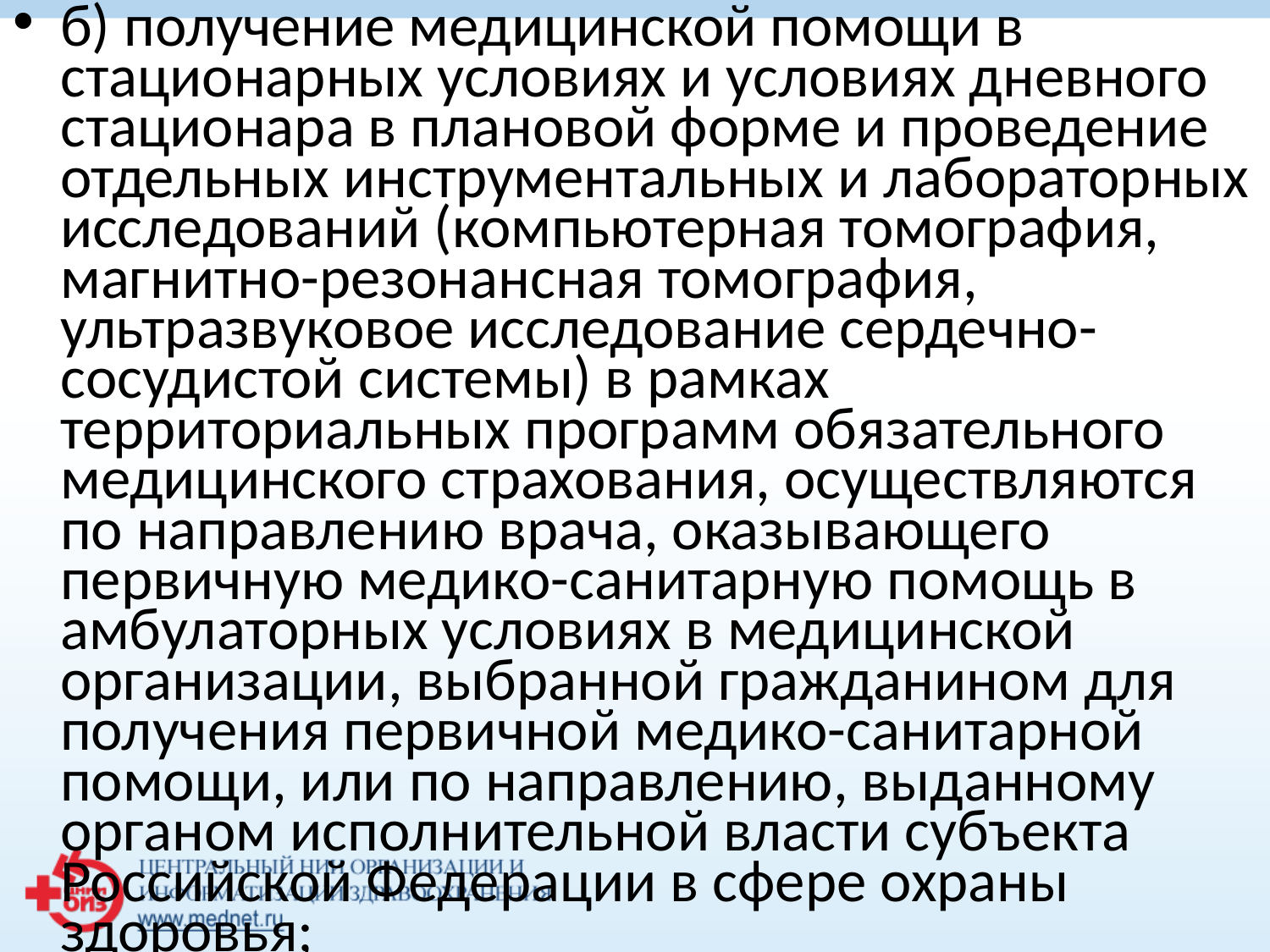

б) получение медицинской помощи в стационарных условиях и условиях дневного стационара в плановой форме и проведение отдельных инструментальных и лабораторных исследований (компьютерная томография, магнитно-резонансная томография, ультразвуковое исследование сердечно-сосудистой системы) в рамках территориальных программ обязательного медицинского страхования, осуществляются по направлению врача, оказывающего первичную медико-санитарную помощь в амбулаторных условиях в медицинской организации, выбранной гражданином для получения первичной медико-санитарной помощи, или по направлению, выданному органом исполнительной власти субъекта Российской Федерации в сфере охраны здоровья;